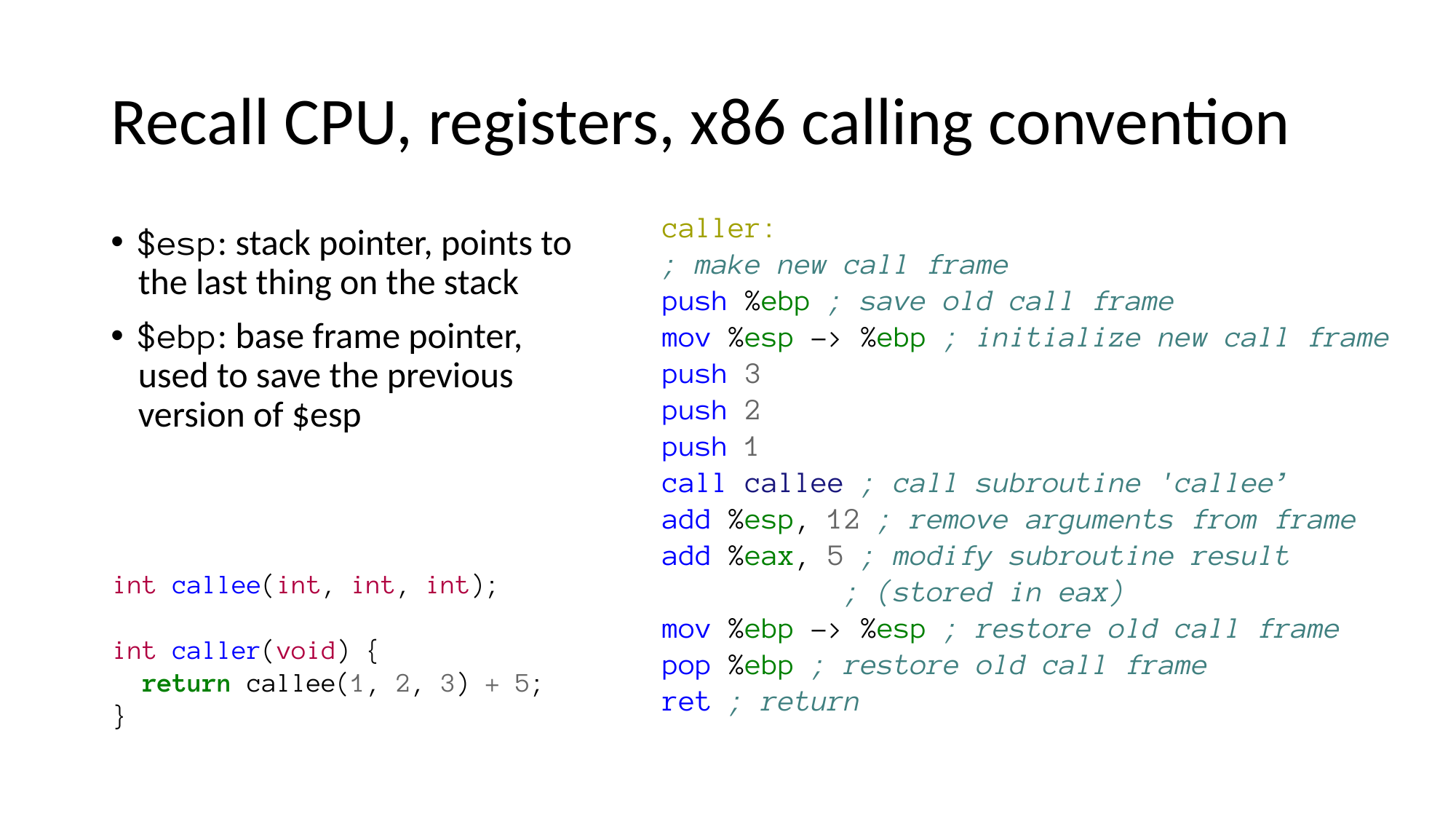

# Recall CPU, registers, x86 calling convention
caller:
; make new call frame
push %ebp ; save old call frame
mov %esp -> %ebp ; initialize new call frame
push 3
push 2
push 1
call callee ; call subroutine 'callee’
add %esp, 12 ; remove arguments from frame
add %eax, 5 ; modify subroutine result
           ; (stored in eax)
mov %ebp -> %esp ; restore old call frame
pop %ebp ; restore old call frame
ret ; return
$esp: stack pointer, points to the last thing on the stack
$ebp: base frame pointer, used to save the previous version of $esp
int callee(int, int, int);

int caller(void) {
  return callee(1, 2, 3) + 5;
}